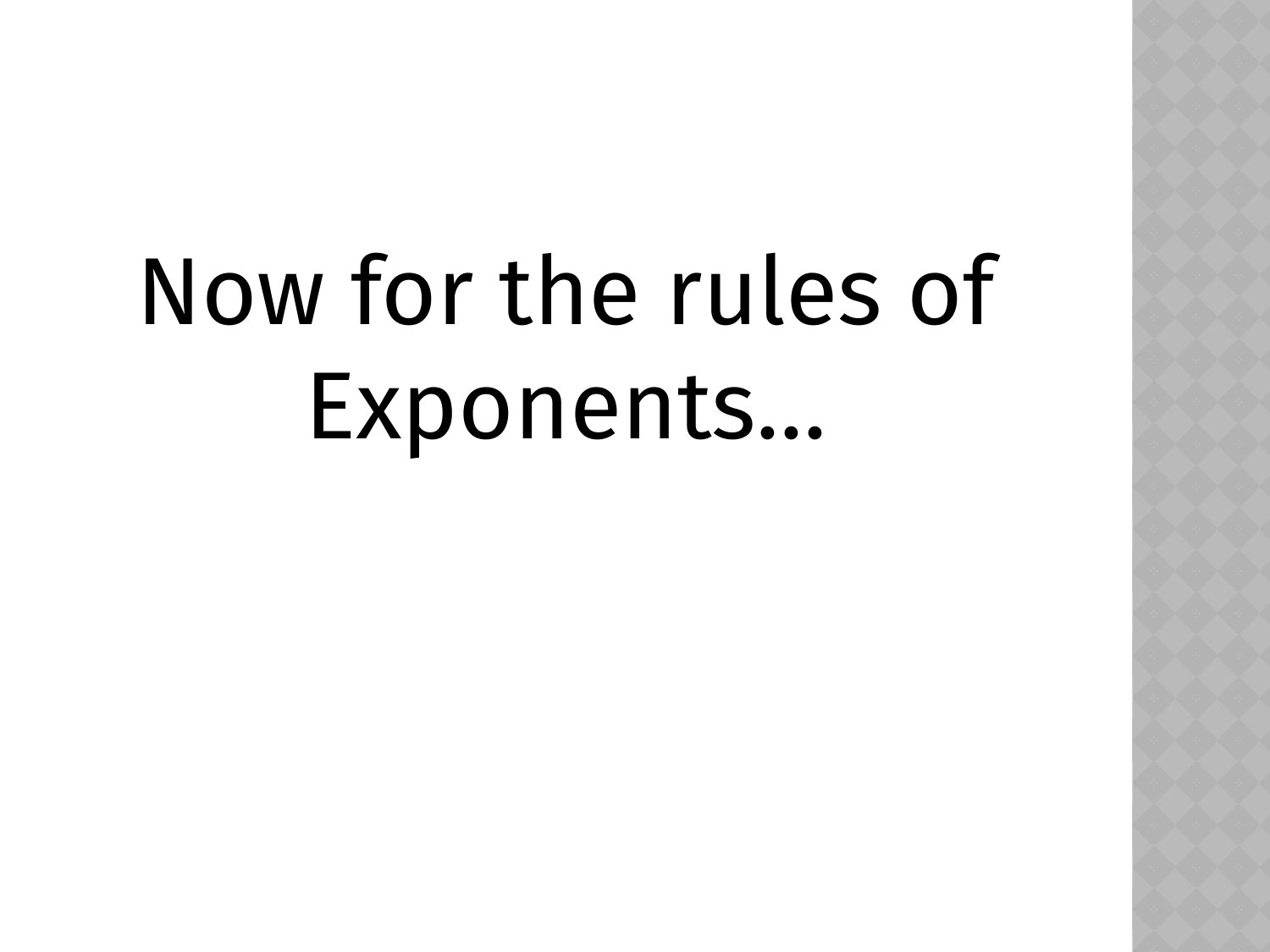

#
Now for the rules of Exponents…